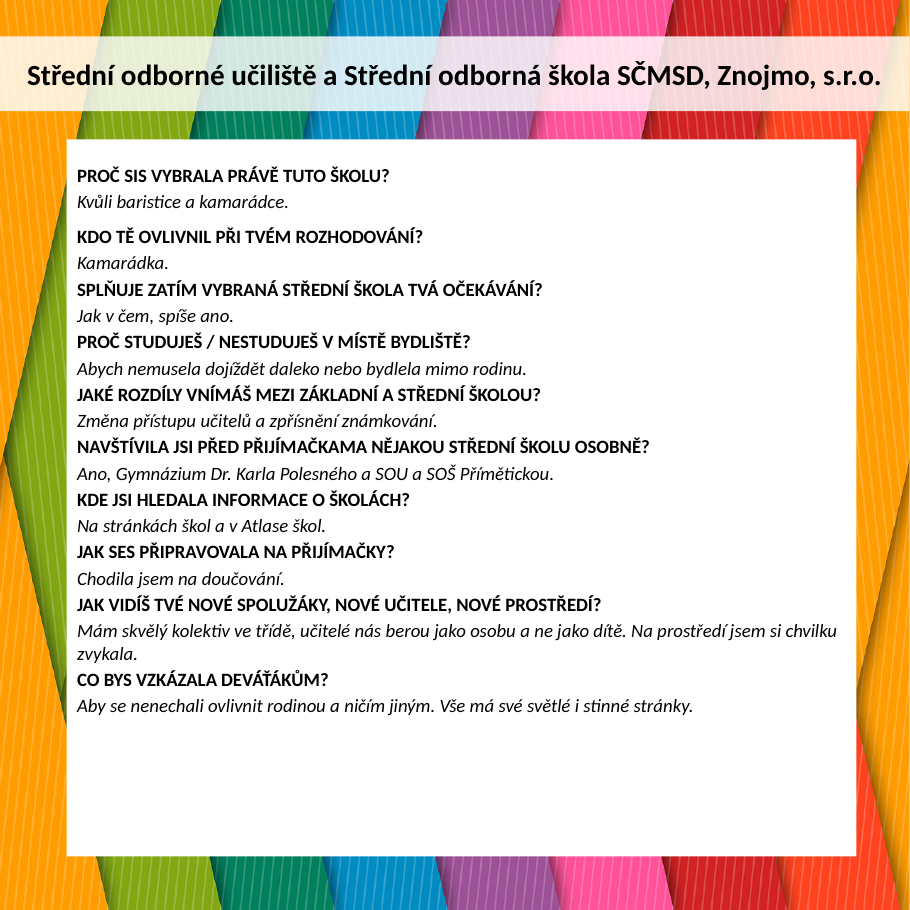

Střední odborné učiliště a Střední odborná škola SČMSD, Znojmo, s.r.o.

PROČ SIS VYBRALA PRÁVĚ TUTO ŠKOLU?
Kvůli baristice a kamarádce.

KDO TĚ OVLIVNIL PŘI TVÉM ROZHODOVÁNÍ?
Kamarádka.
SPLŇUJE ZATÍM VYBRANÁ STŘEDNÍ ŠKOLA TVÁ OČEKÁVÁNÍ?
Jak v čem, spíše ano.
PROČ STUDUJEŠ / NESTUDUJEŠ V MÍSTĚ BYDLIŠTĚ?
Abych nemusela dojíždět daleko nebo bydlela mimo rodinu.
JAKÉ ROZDÍLY VNÍMÁŠ MEZI ZÁKLADNÍ A STŘEDNÍ ŠKOLOU?
Změna přístupu učitelů a zpřísnění známkování.
NAVŠTÍVILA JSI PŘED PŘIJÍMAČKAMA NĚJAKOU STŘEDNÍ ŠKOLU OSOBNĚ?
Ano, Gymnázium Dr. Karla Polesného a SOU a SOŠ Přímětickou.
KDE JSI HLEDALA INFORMACE O ŠKOLÁCH?
Na stránkách škol a v Atlase škol.
JAK SES PŘIPRAVOVALA NA PŘIJÍMAČKY?
Chodila jsem na doučování.
JAK VIDÍŠ TVÉ NOVÉ SPOLUŽÁKY, NOVÉ UČITELE, NOVÉ PROSTŘEDÍ?
Mám skvělý kolektiv ve třídě, učitelé nás berou jako osobu a ne jako dítě. Na prostředí jsem si chvilku zvykala.
CO BYS VZKÁZALA DEVÁŤÁKŮM?
Aby se nenechali ovlivnit rodinou a ničím jiným. Vše má své světlé i stinné stránky.